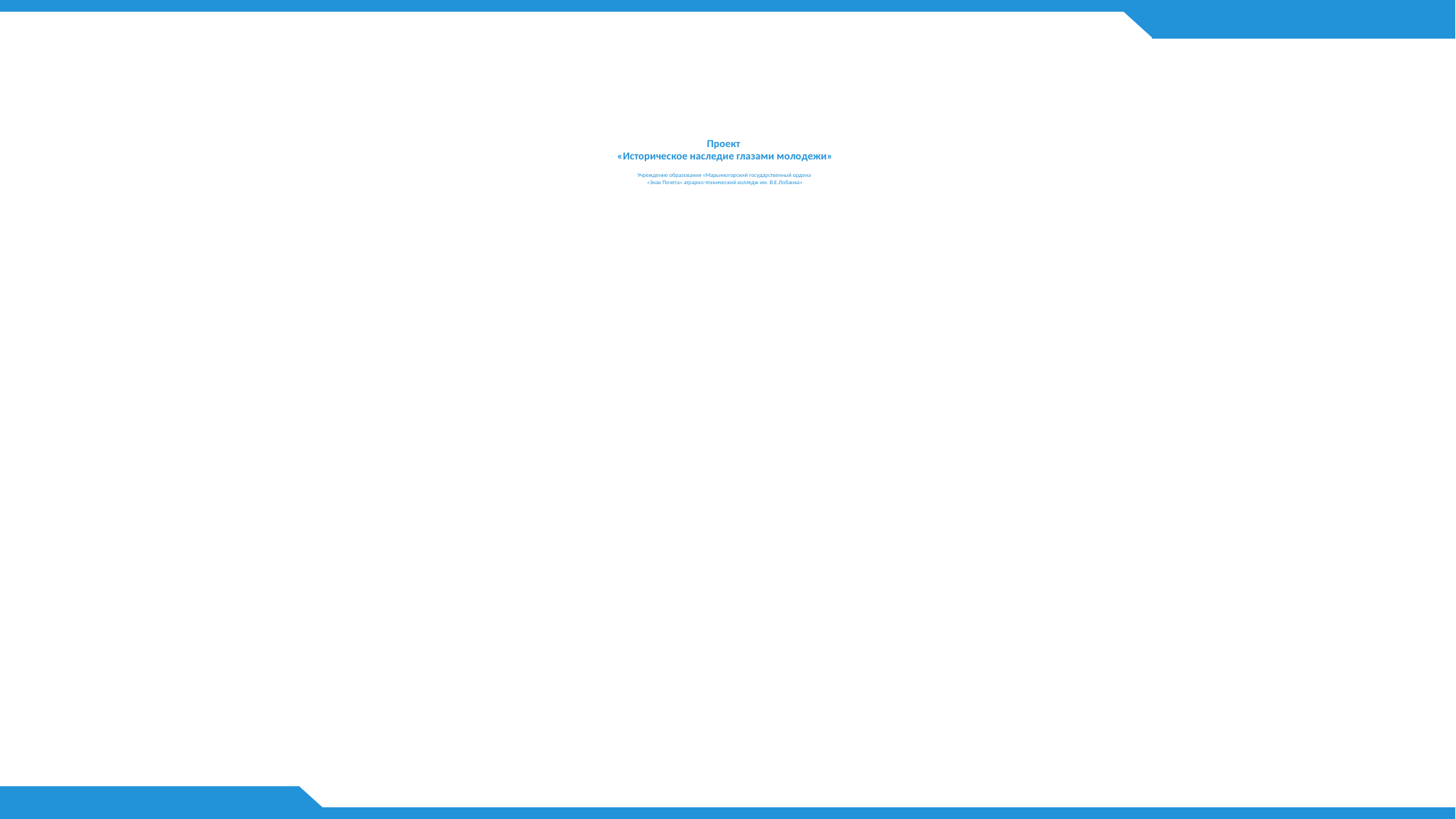

# Проект «Историческое наследие глазами молодежи» Учреждение образования «Марьиногорский государственный ордена «Знак Почета» аграрно-технический колледж им. В.Е.Лобанка»